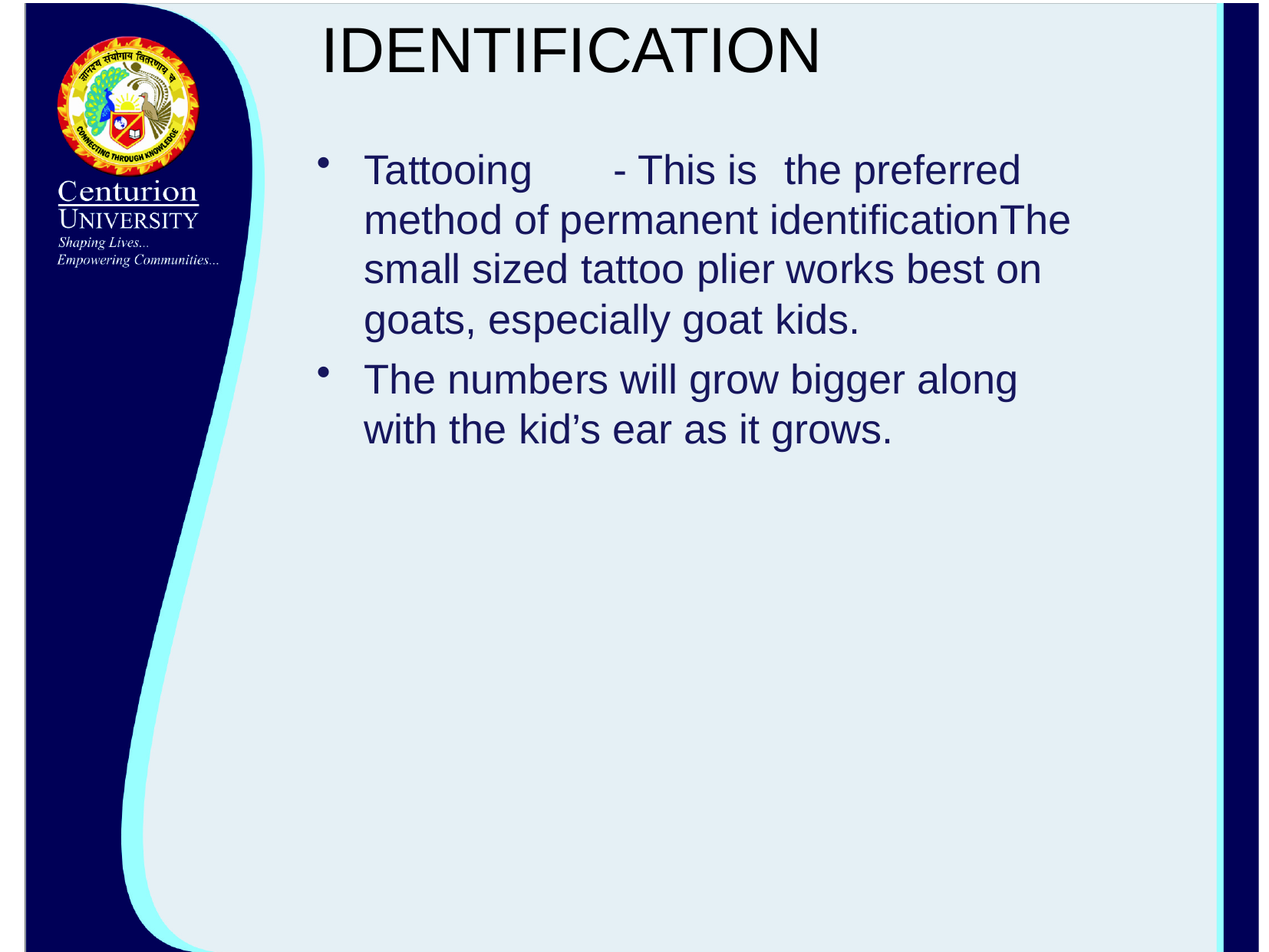

# IDENTIFICATION
Tattooing	- This is	the preferred  method of permanent identificationThe  small sized tattoo plier works best on  goats, especially goat kids.
The numbers will grow bigger along  with the kid’s ear as it grows.